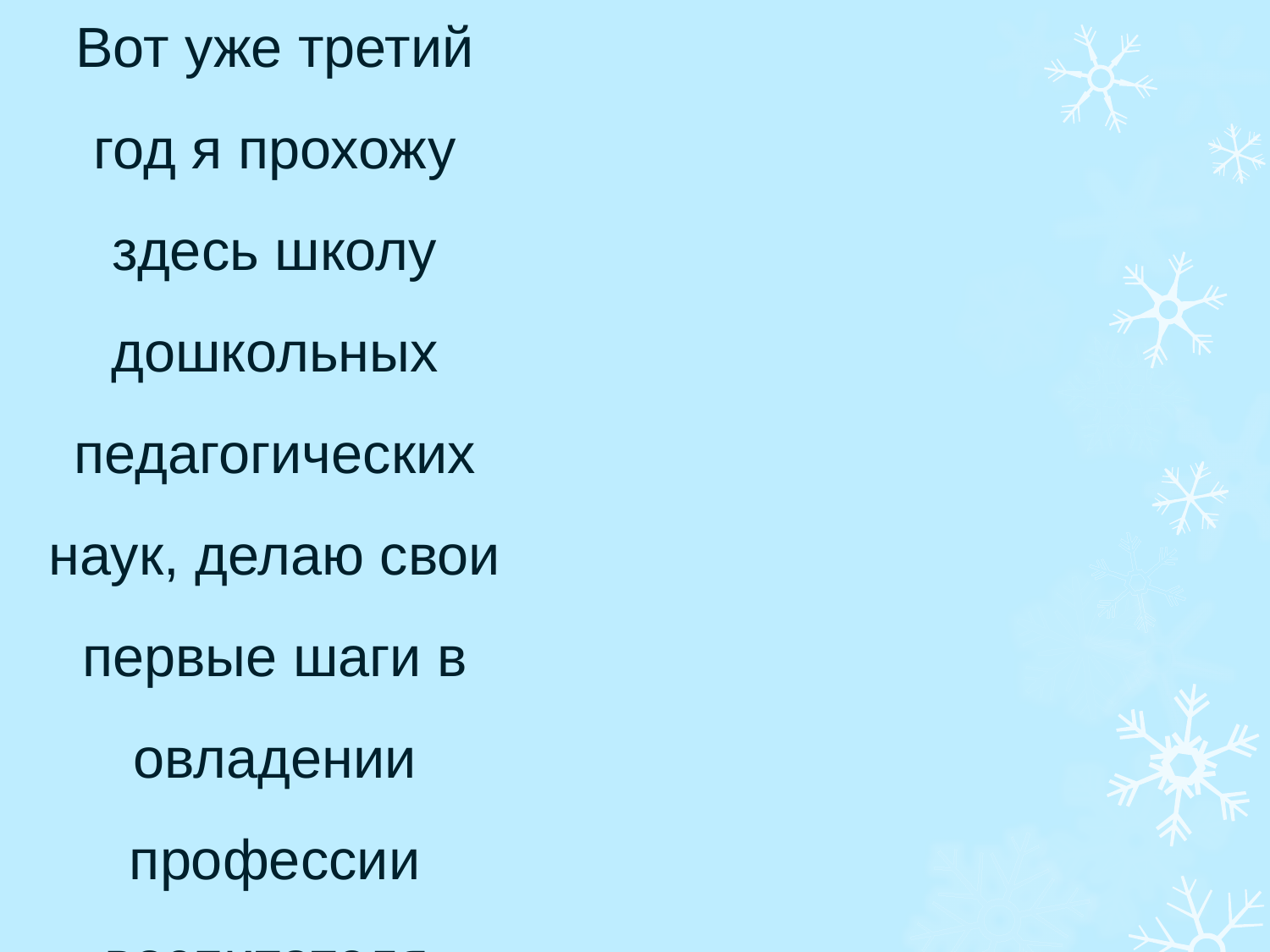

# Вот уже третий год я прохожу здесь школу дошкольных педагогических наук, делаю свои первые шаги в овладении профессии воспитателя.